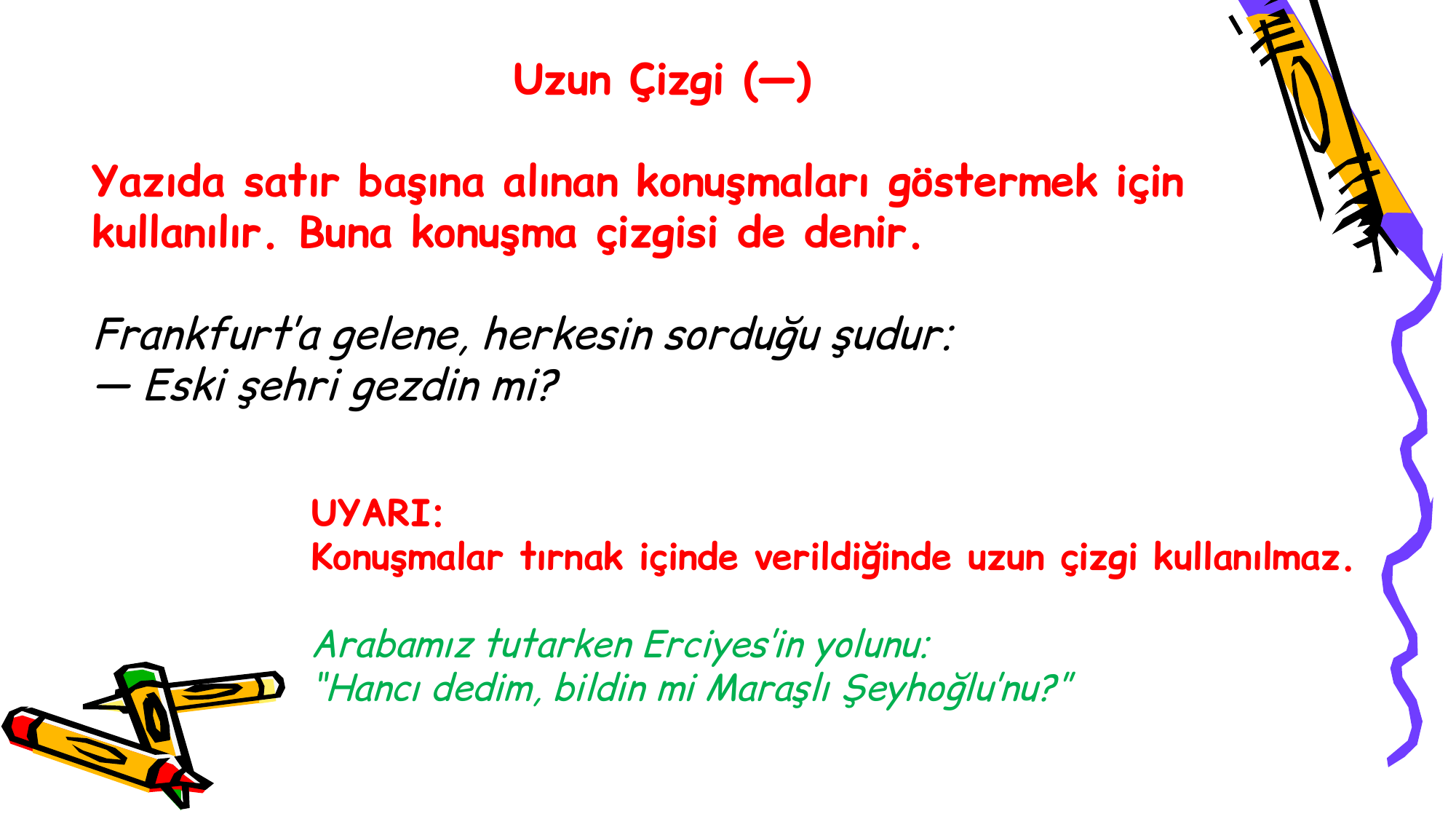

Uzun Çizgi (—)

Yazıda satır başına alınan konuşmaları göstermek için kullanılır. Buna konuşma çizgisi de denir.

Frankfurt’a gelene, herkesin sorduğu şudur:
— Eski şehri gezdin mi?
UYARI:
Konuşmalar tırnak içinde verildiğinde uzun çizgi kul­lanılmaz.

Arabamız tutarken Erciyes’in yolunu:
“Hancı dedim, bildin mi Maraşlı Şeyhoğlu’nu?”